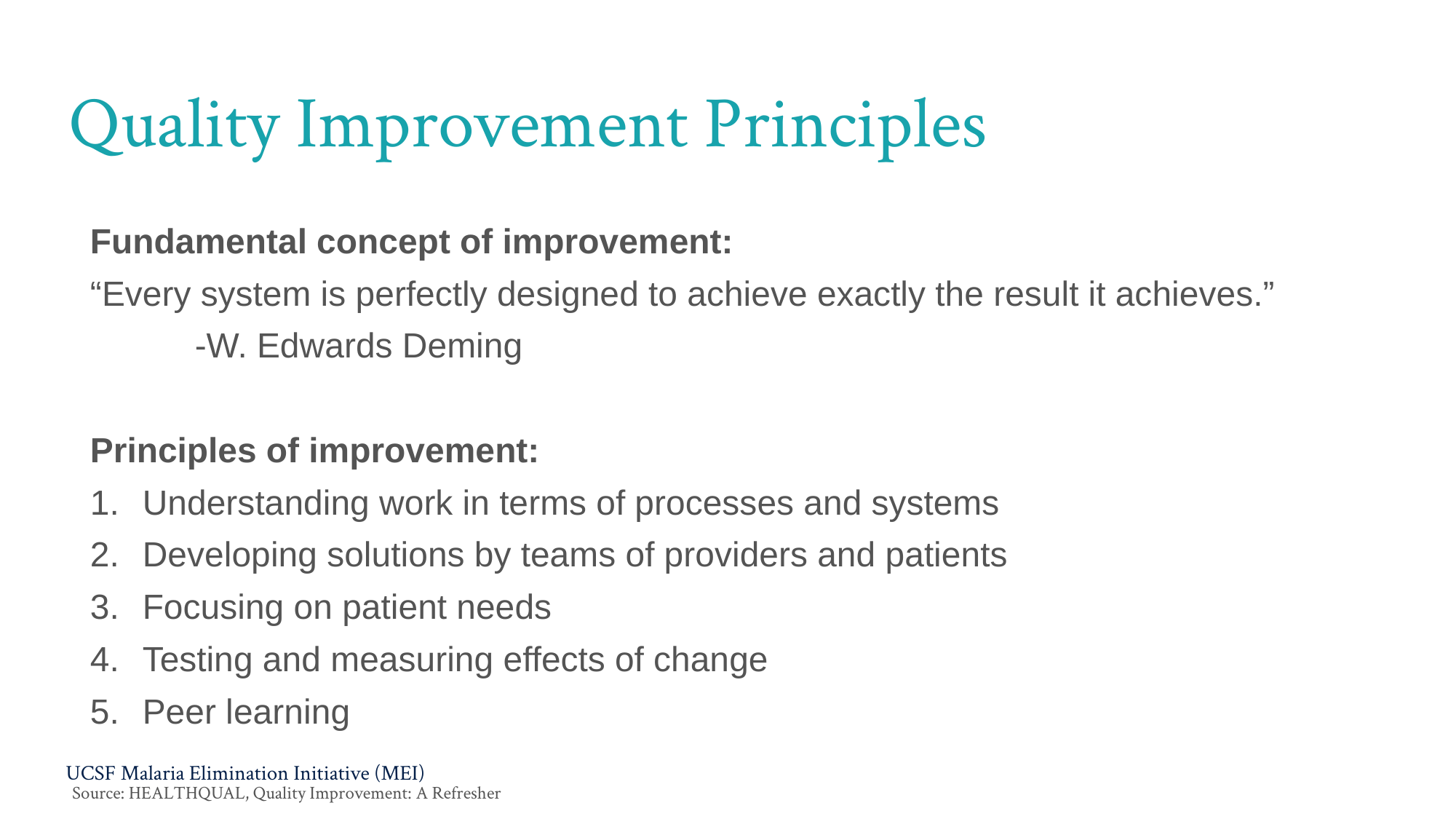

# Quality Improvement Principles
Fundamental concept of improvement:
“Every system is perfectly designed to achieve exactly the result it achieves.”
	-W. Edwards Deming

Principles of improvement:
Understanding work in terms of processes and systems
Developing solutions by teams of providers and patients
Focusing on patient needs
Testing and measuring effects of change
Peer learning
Source: HEALTHQUAL, Quality Improvement: A Refresher